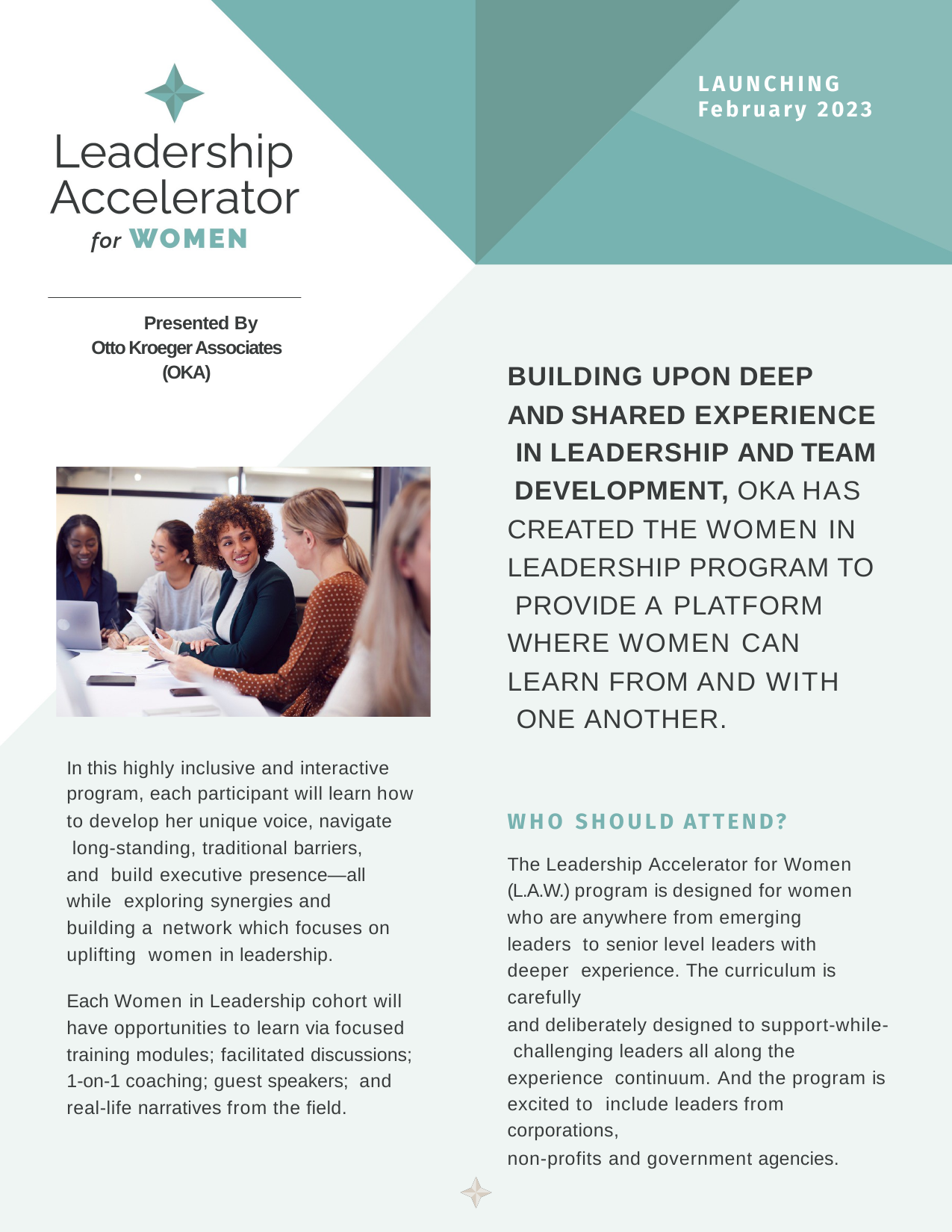

LAUNCHING
February 2023
Presented By
Otto Kroeger Associates (OKA)
BUILDING UPON DEEP
AND SHARED EXPERIENCE  IN LEADERSHIP AND TEAM  DEVELOPMENT, OKA HAS
CREATED THE WOMEN IN  LEADERSHIP PROGRAM TO  PROVIDE A PLATFORM
WHERE WOMEN CAN
LEARN FROM AND WITH  ONE ANOTHER.

In this highly inclusive and interactive  program, each participant will learn how
to develop her unique voice, navigate  long-standing, traditional barriers, and  build executive presence—all while  exploring synergies and building a  network which focuses on uplifting  women in leadership.
WHO SHOULD ATTEND?
The Leadership Accelerator for Women  (L.A.W.) program is designed for women  who are anywhere from emerging leaders  to senior level leaders with deeper  experience. The curriculum is carefully
and deliberately designed to support-while-  challenging leaders all along the experience  continuum. And the program is excited to  include leaders from corporations,
non-profits and government agencies.
Each Women in Leadership cohort will  have opportunities to learn via focused  training modules; facilitated discussions;
1-on-1 coaching; guest speakers;  and real-life narratives from the field.